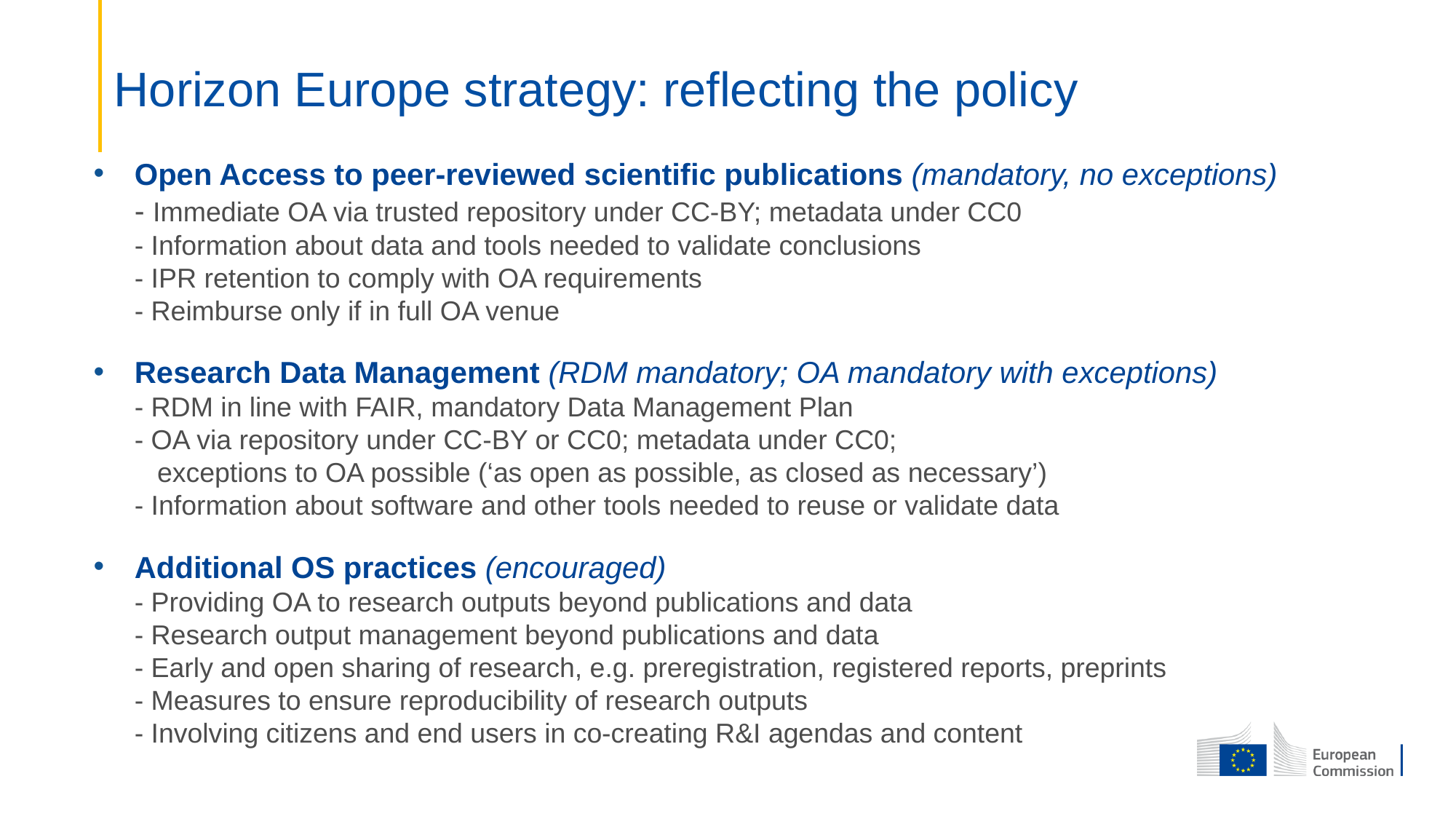

# Horizon Europe strategy: reflecting the policy
Open Access to peer-reviewed scientific publications (mandatory, no exceptions)
- Immediate OA via trusted repository under CC-BY; metadata under CC0
- Information about data and tools needed to validate conclusions
- IPR retention to comply with OA requirements
- Reimburse only if in full OA venue
Research Data Management (RDM mandatory; OA mandatory with exceptions)
- RDM in line with FAIR, mandatory Data Management Plan
- OA via repository under CC-BY or CC0; metadata under CC0;
   exceptions to OA possible (‘as open as possible, as closed as necessary’)
- Information about software and other tools needed to reuse or validate data
Additional OS practices (encouraged)
- Providing OA to research outputs beyond publications and data
- Research output management beyond publications and data
- Early and open sharing of research, e.g. preregistration, registered reports, preprints
- Measures to ensure reproducibility of research outputs
- Involving citizens and end users in co-creating R&I agendas and content